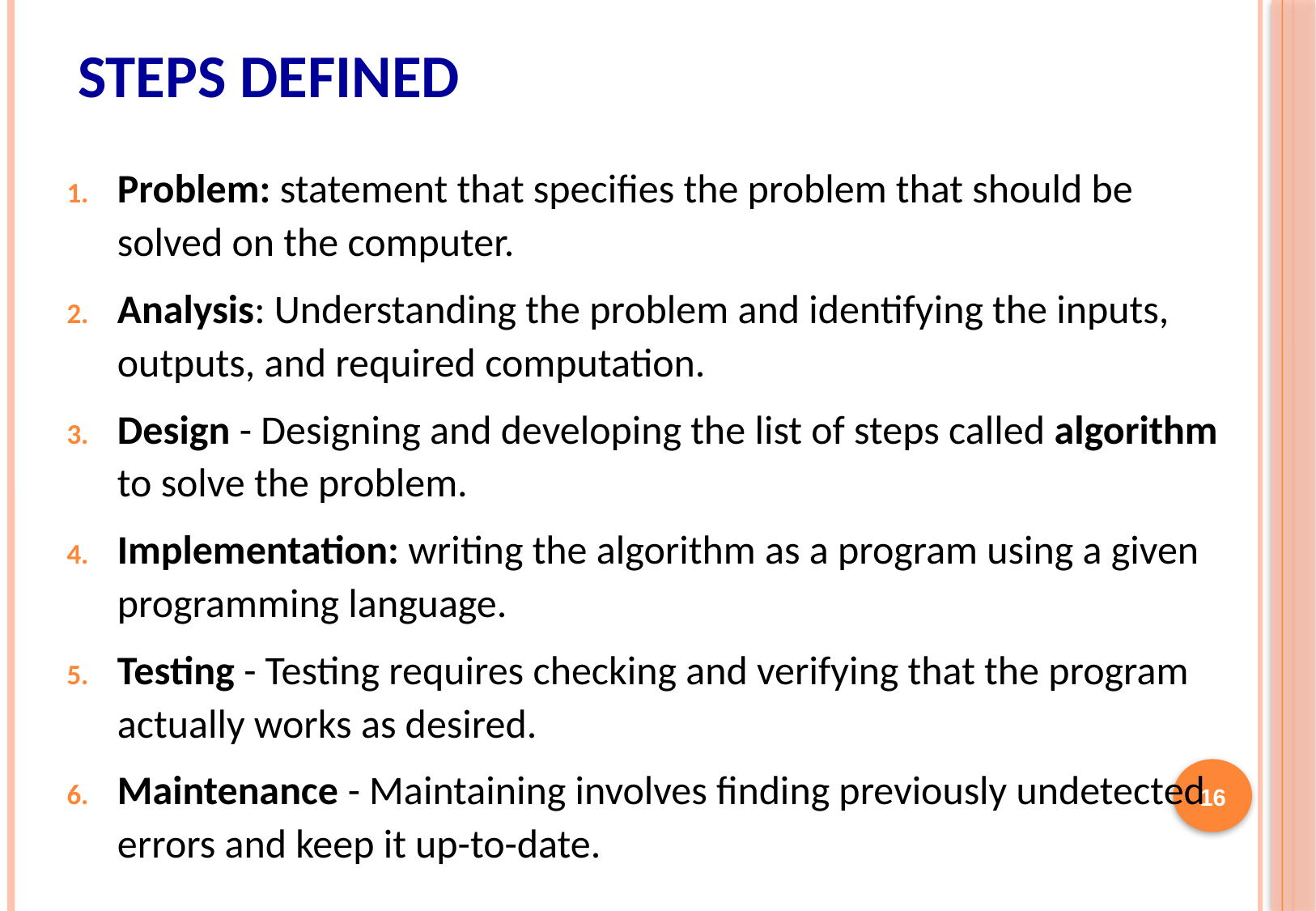

# Steps Defined
Problem: statement that specifies the problem that should be solved on the computer.
Analysis: Understanding the problem and identifying the inputs, outputs, and required computation.
Design - Designing and developing the list of steps called algorithm to solve the problem.
Implementation: writing the algorithm as a program using a given programming language.
Testing - Testing requires checking and verifying that the program actually works as desired.
Maintenance - Maintaining involves finding previously undetected errors and keep it up-to-date.
16